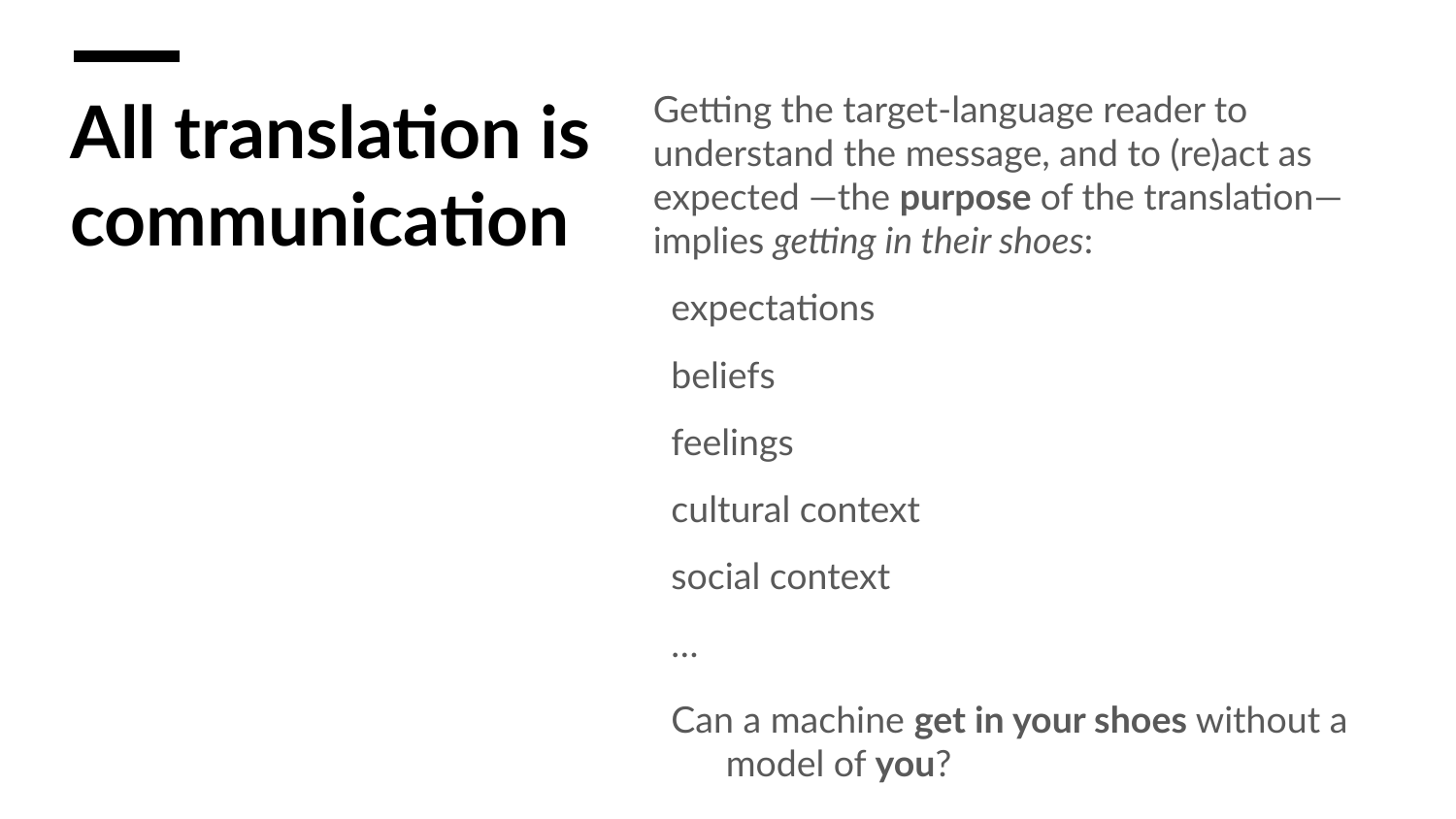

# All translation is communication
Getting the target-language reader to understand the message, and to (re)act as expected —the purpose of the translation— implies getting in their shoes:
expectations
beliefs
feelings
cultural context
social context
…
Can a machine get in your shoes without a model of you?